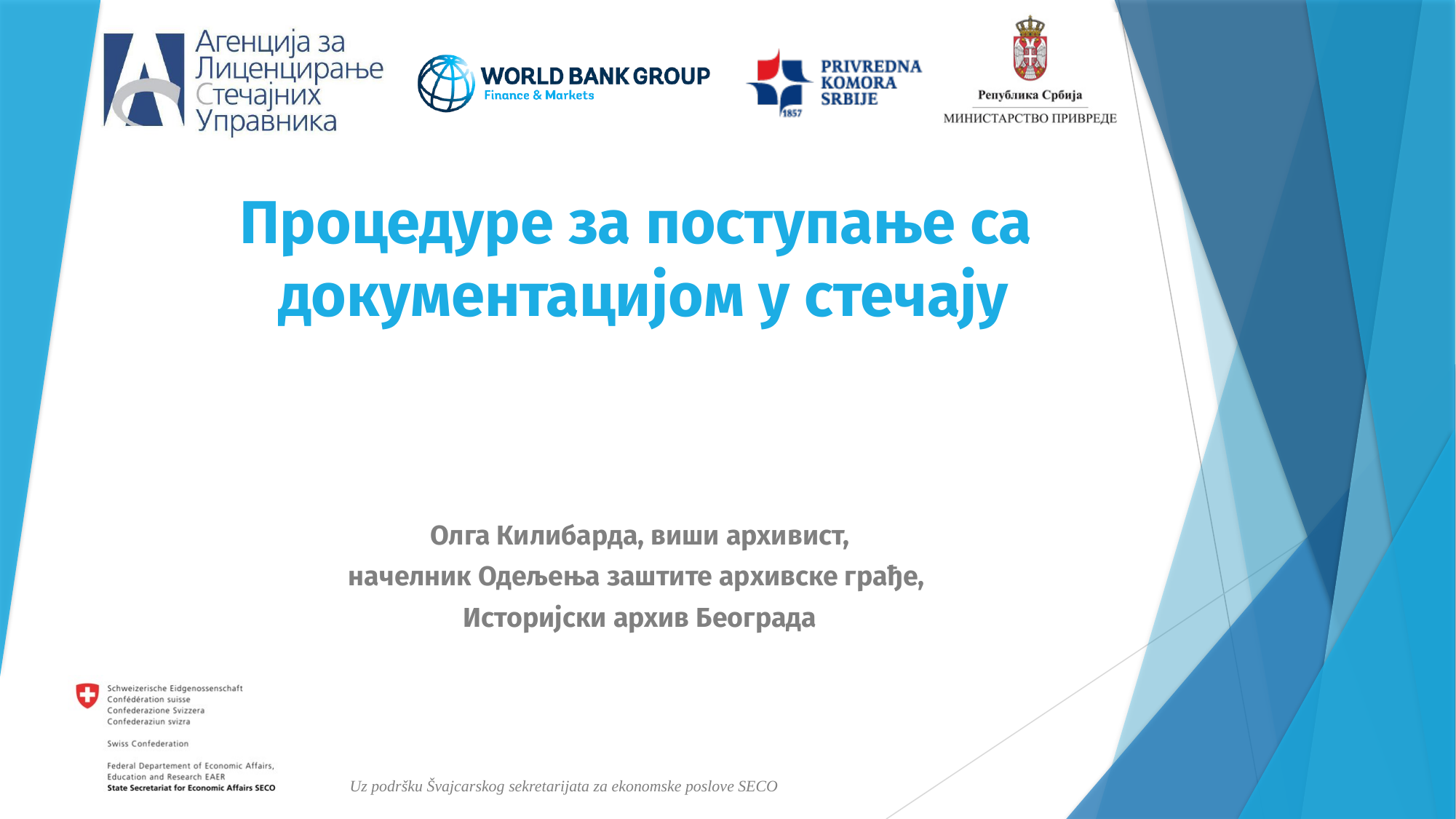

# Процедуре за поступање са  документацијом у стечају

Олга Килибарда, виши архивист,
начелник Одељења заштите архивске грађе,
Историјски архив Београда